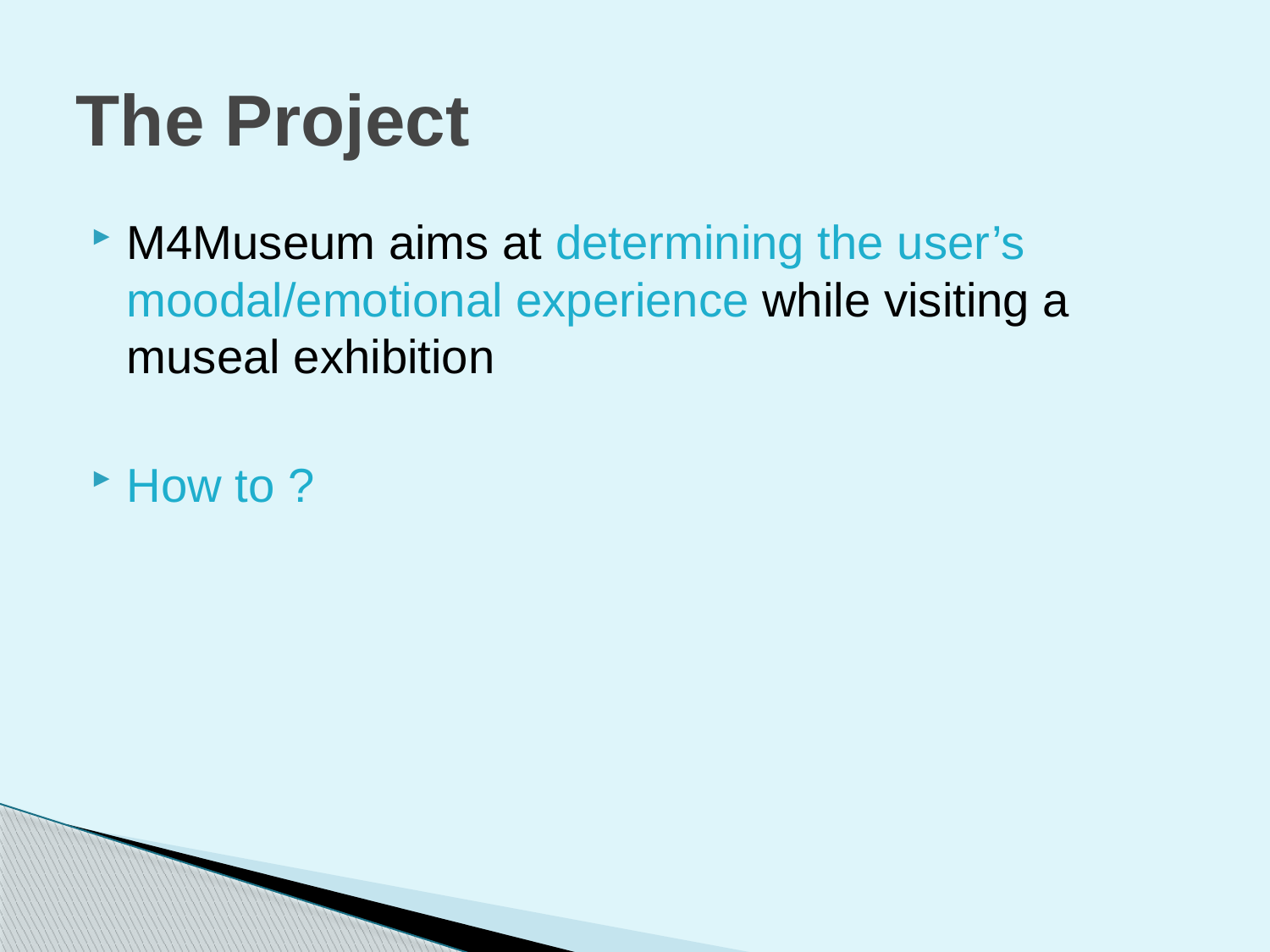

# The Project
M4Museum aims at determining the user’s moodal/emotional experience while visiting a museal exhibition

How to ?